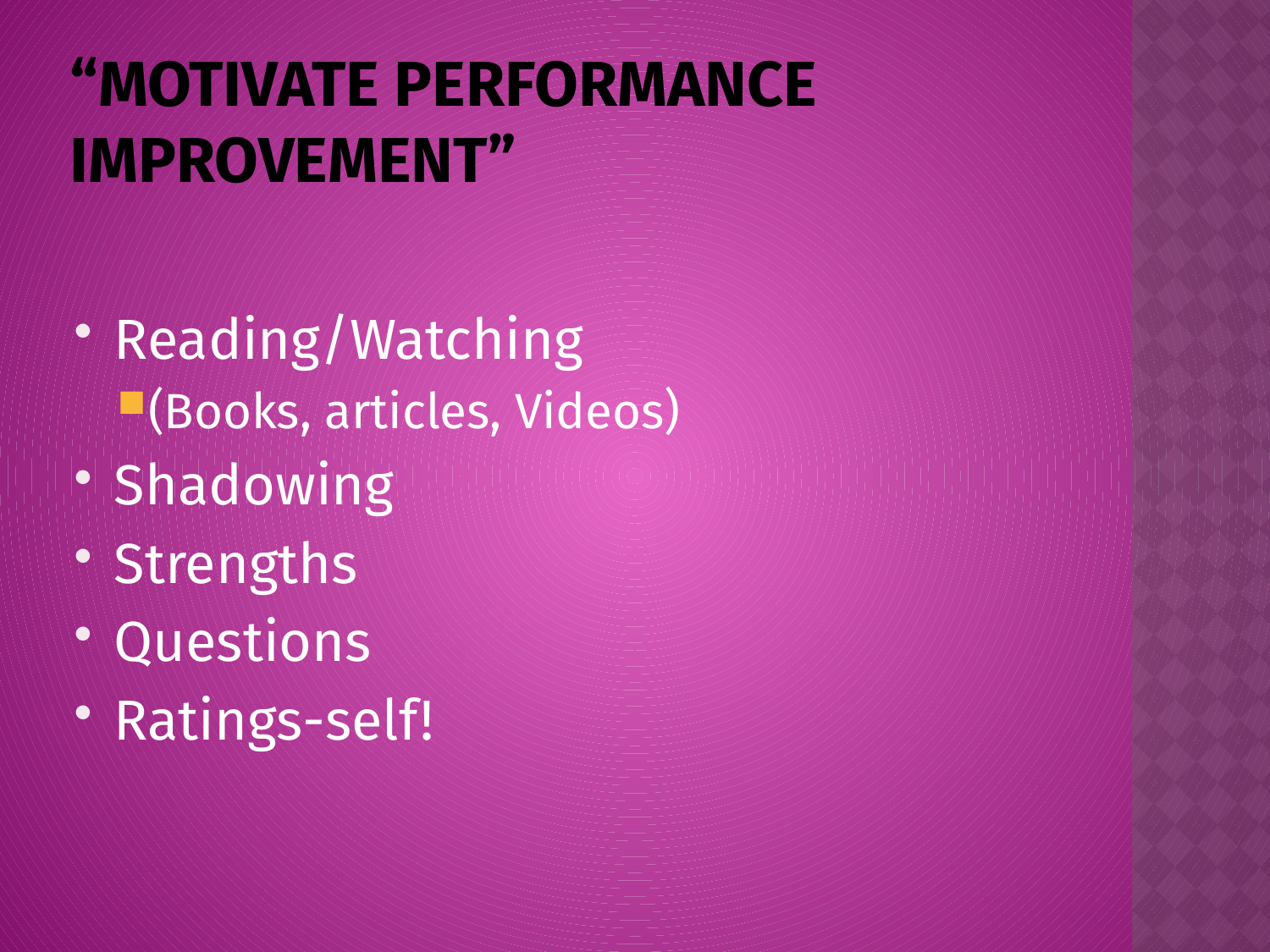

# “Motivate performance Improvement”
Reading/Watching
(Books, articles, Videos)
Shadowing
Strengths
Questions
Ratings-self!